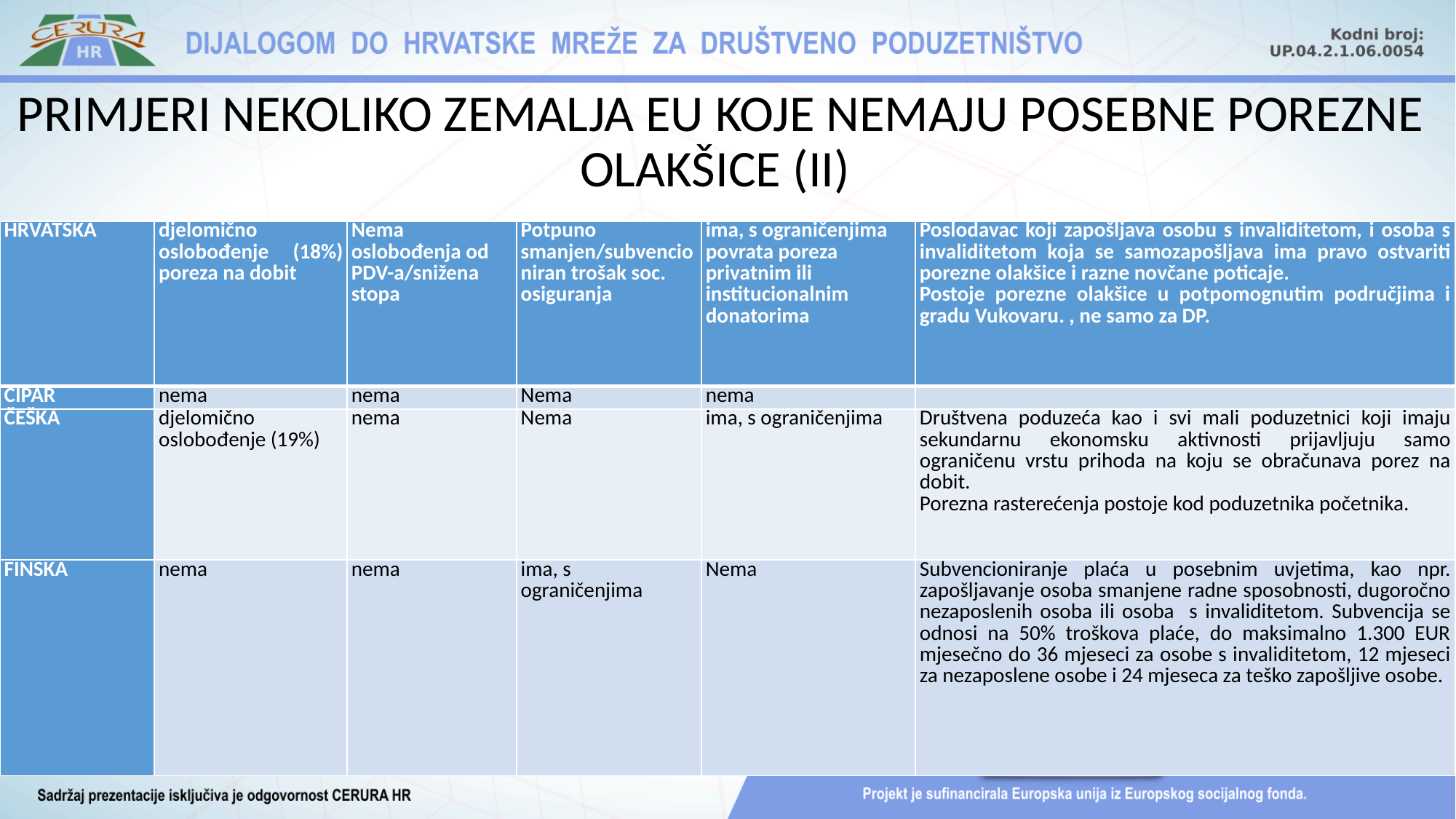

Izvor: obrada autora
# PRIMJERI NEKOLIKO ZEMALJA EU KOJE NEMAJU POSEBNE POREZNE OLAKŠICE (II)
| HRVATSKA | djelomično oslobođenje (18%) poreza na dobit | Nema oslobođenja od PDV-a/snižena stopa | Potpuno smanjen/subvencioniran trošak soc. osiguranja | ima, s ograničenjima povrata poreza privatnim ili institucionalnim donatorima | Poslodavac koji zapošljava osobu s invaliditetom, i osoba s invaliditetom koja se samozapošljava ima pravo ostvariti porezne olakšice i razne novčane poticaje. Postoje porezne olakšice u potpomognutim područjima i gradu Vukovaru. , ne samo za DP. |
| --- | --- | --- | --- | --- | --- |
| CIPAR | nema | nema | Nema | nema |  |
| ČEŠKA | djelomično oslobođenje (19%) | nema | Nema | ima, s ograničenjima | Društvena poduzeća kao i svi mali poduzetnici koji imaju sekundarnu ekonomsku aktivnosti prijavljuju samo ograničenu vrstu prihoda na koju se obračunava porez na dobit. Porezna rasterećenja postoje kod poduzetnika početnika. |
| FINSKA | nema | nema | ima, s ograničenjima | Nema | Subvencioniranje plaća u posebnim uvjetima, kao npr. zapošljavanje osoba smanjene radne sposobnosti, dugoročno nezaposlenih osoba ili osoba s invaliditetom. Subvencija se odnosi na 50% troškova plaće, do maksimalno 1.300 EUR mjesečno do 36 mjeseci za osobe s invaliditetom, 12 mjeseci za nezaposlene osobe i 24 mjeseca za teško zapošljive osobe. |